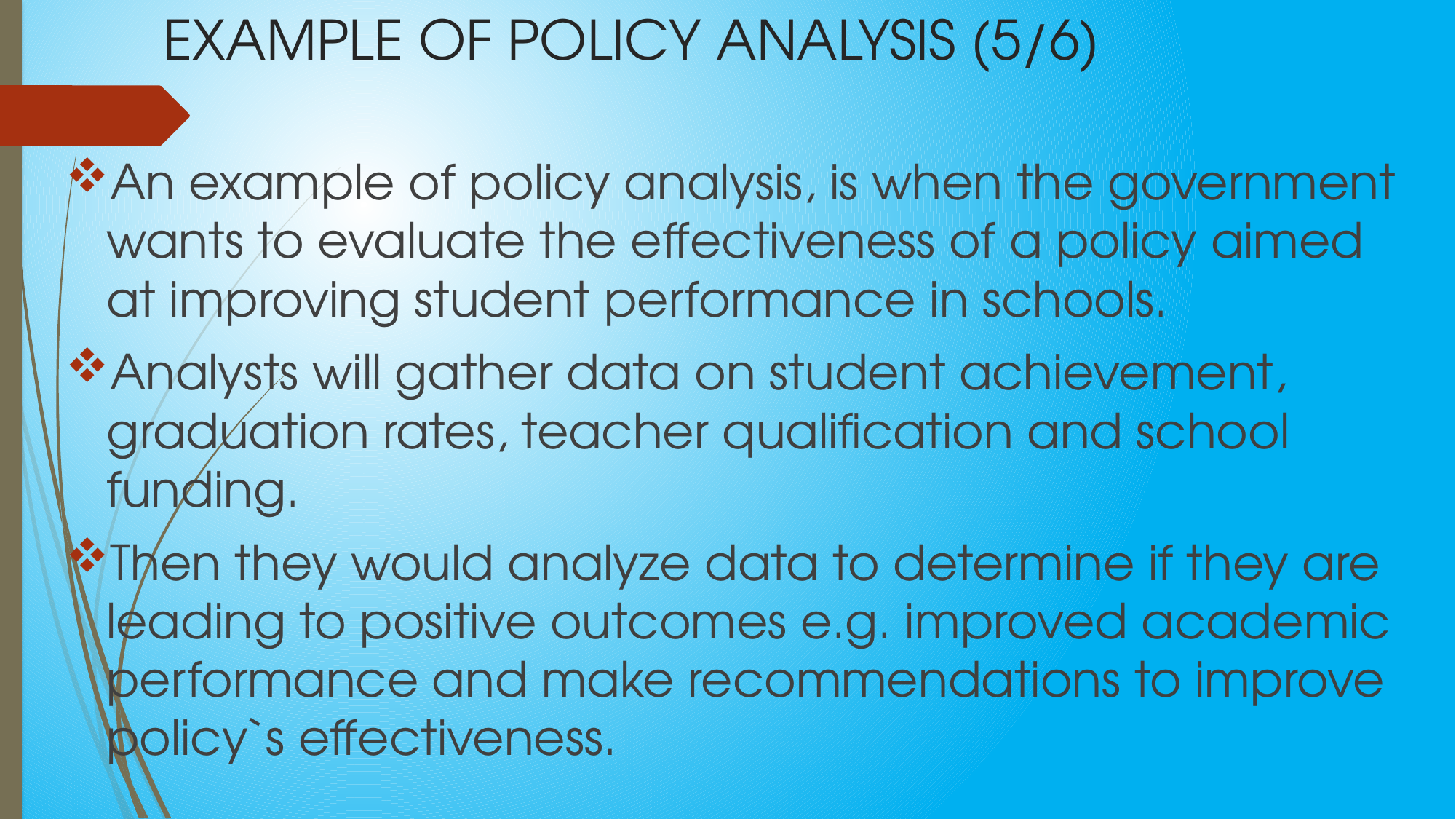

# EXAMPLE OF POLICY ANALYSIS (5/6)
An example of policy analysis, is when the government wants to evaluate the effectiveness of a policy aimed at improving student performance in schools.
Analysts will gather data on student achievement, graduation rates, teacher qualification and school funding.
Then they would analyze data to determine if they are leading to positive outcomes e.g. improved academic performance and make recommendations to improve policy`s effectiveness.